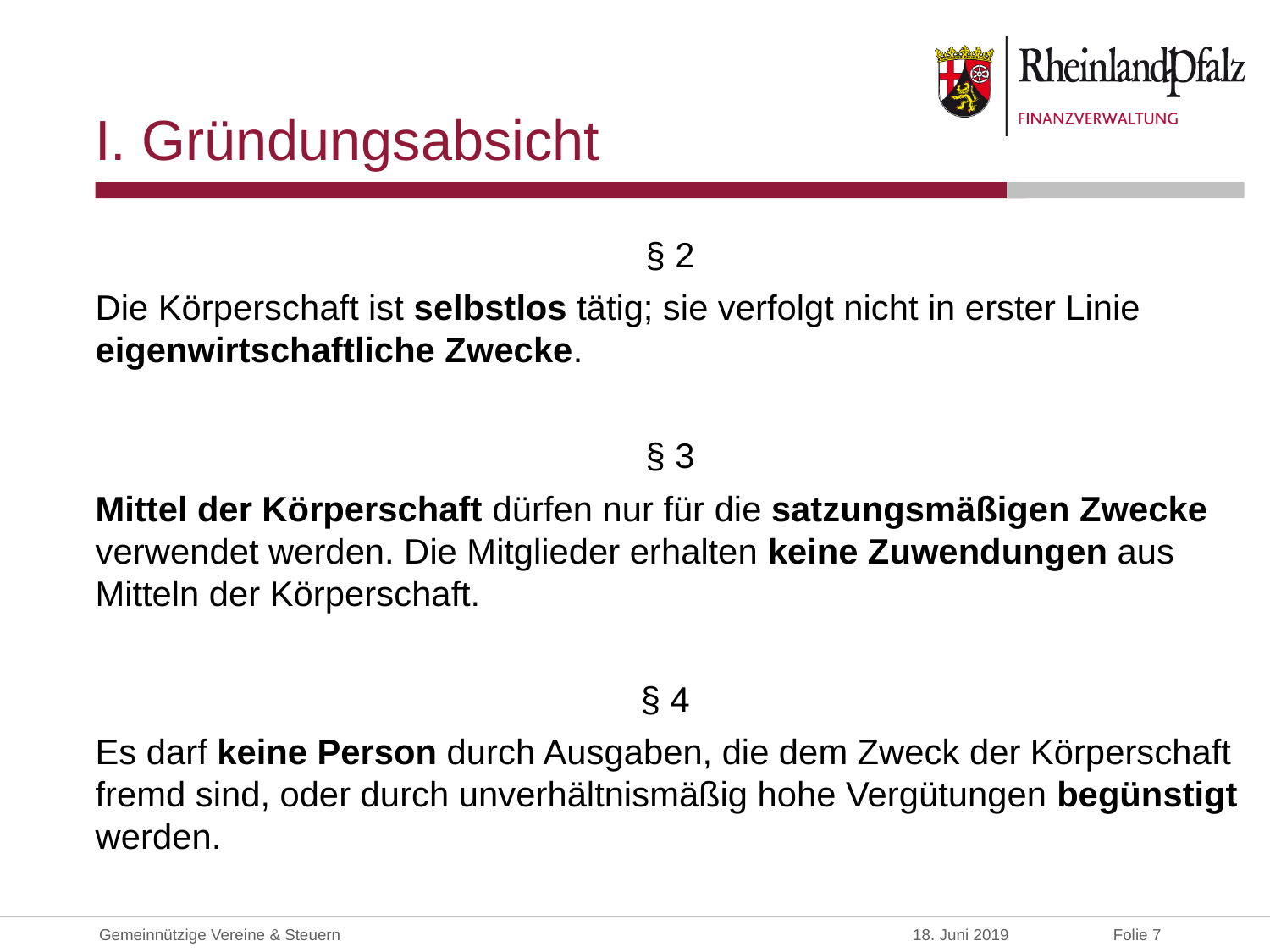

# I. Gründungsabsicht
§ 2
Die Körperschaft ist selbstlos tätig; sie verfolgt nicht in erster Linie eigenwirtschaftliche Zwecke.

§ 3
Mittel der Körperschaft dürfen nur für die satzungsmäßigen Zwecke verwendet werden. Die Mitglieder erhalten keine Zuwendungen aus Mitteln der Körperschaft.

§ 4
Es darf keine Person durch Ausgaben, die dem Zweck der Körperschaft fremd sind, oder durch unverhältnismäßig hohe Vergütungen begünstigt werden.